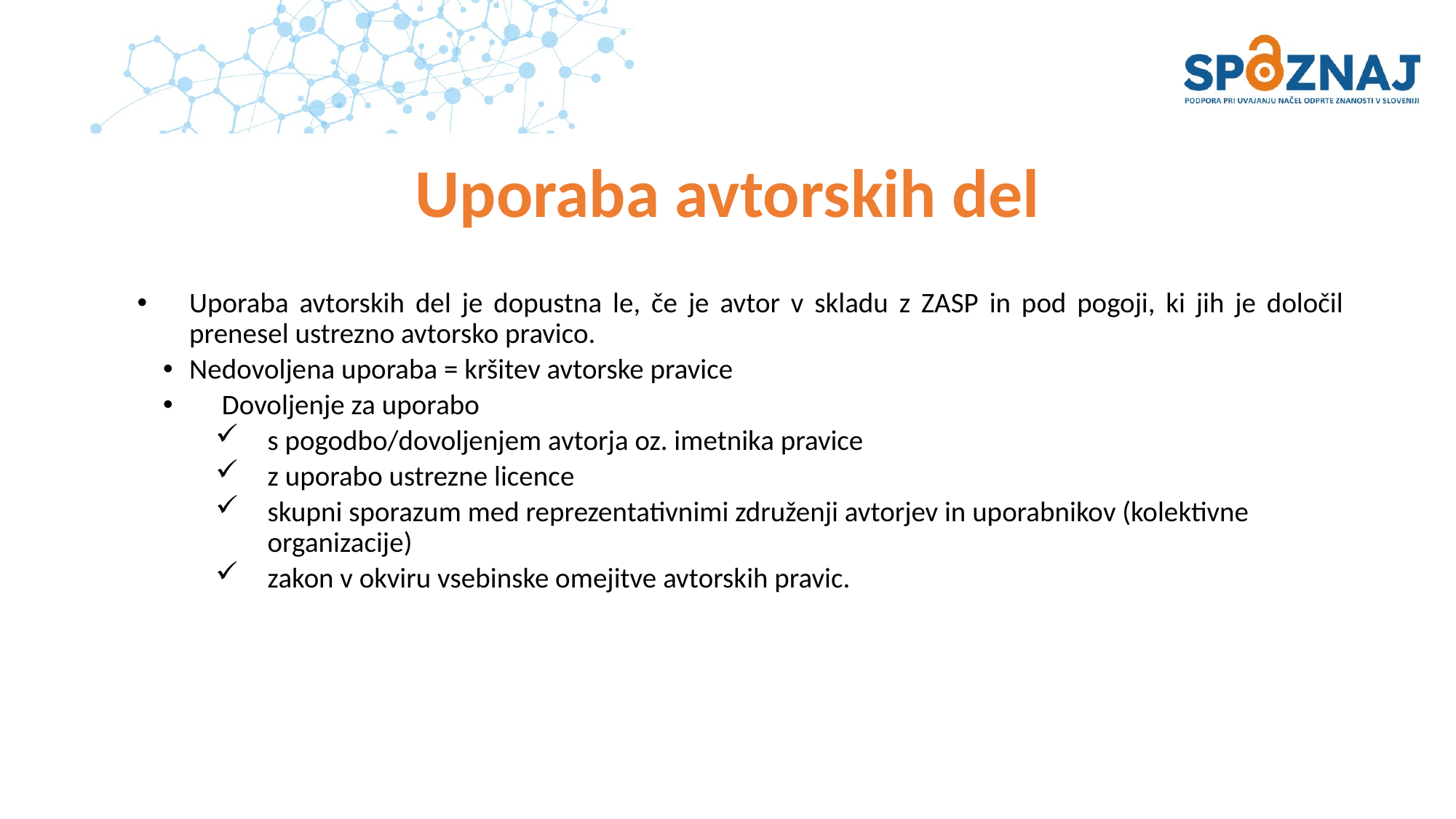

# Uporaba avtorskih del

Uporaba avtorskih del je dopustna le, če je avtor v skladu z ZASP in pod pogoji, ki jih je določil prenesel ustrezno avtorsko pravico.
Nedovoljena uporaba = kršitev avtorske pravice
 Dovoljenje za uporabo
s pogodbo/dovoljenjem avtorja oz. imetnika pravice
z uporabo ustrezne licence
skupni sporazum med reprezentativnimi združenji avtorjev in uporabnikov (kolektivne organizacije)
zakon v okviru vsebinske omejitve avtorskih pravic.